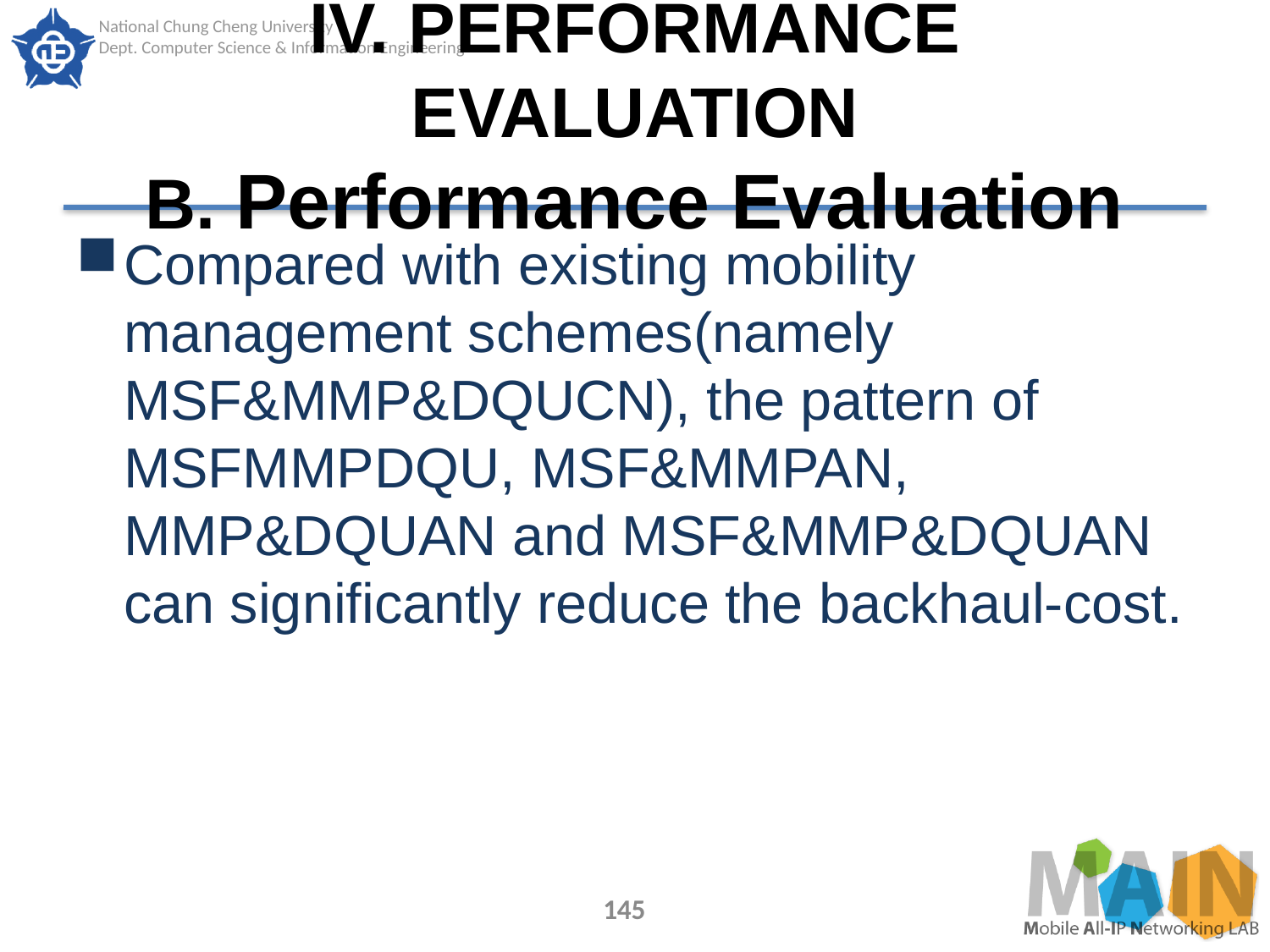

# IV. PERFORMANCE EVALUATION B. Performance Evaluation
Compared with existing mobility management schemes(namely MSF&MMP&DQUCN), the pattern of MSFMMPDQU, MSF&MMPAN, MMP&DQUAN and MSF&MMP&DQUAN can significantly reduce the backhaul-cost.

145